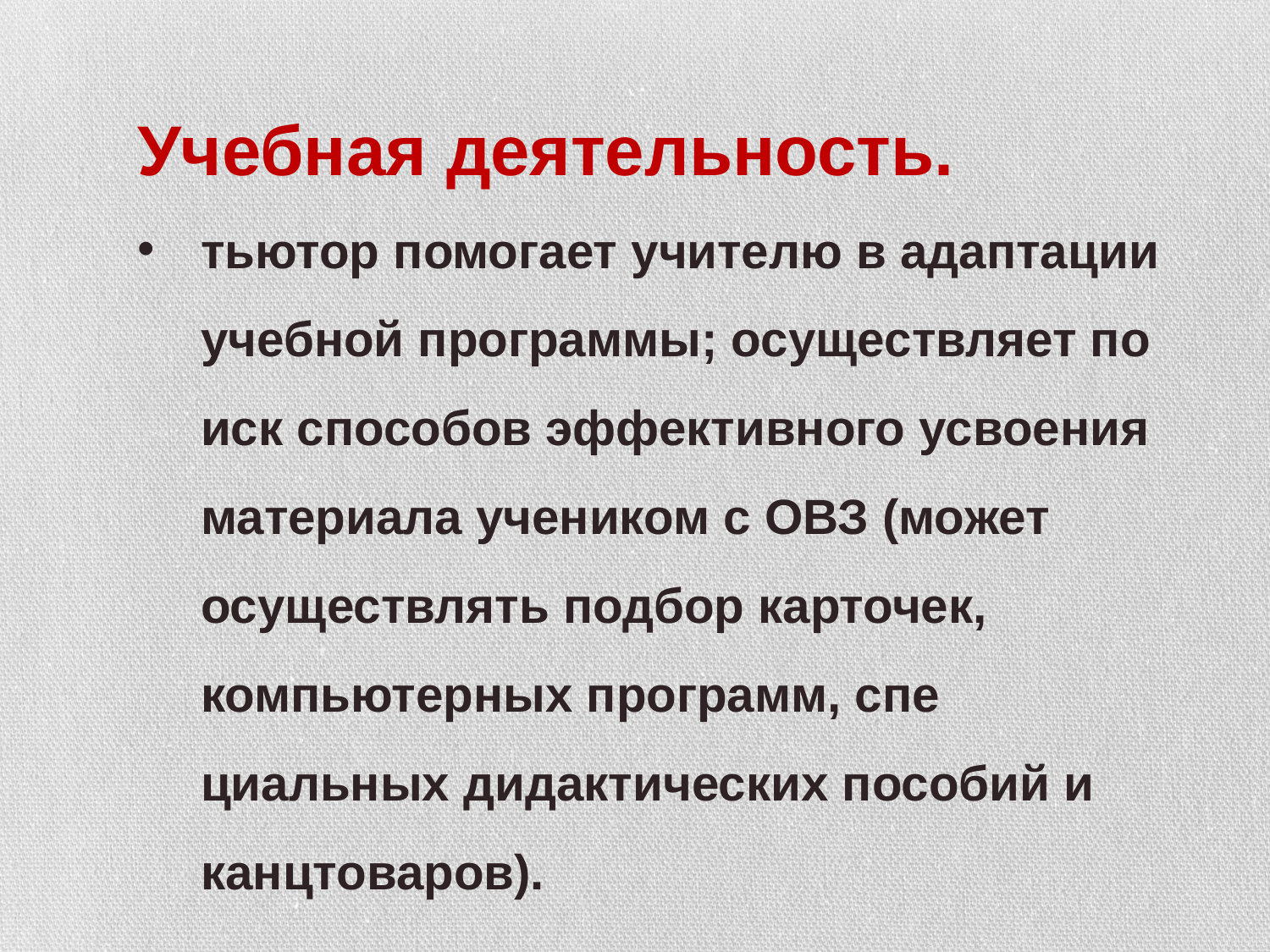

Учебная деятельность.
тьютор помогает учителю в адаптации учеб­ной программы; осуществляет по­иск способов эффективного усвое­ния материала учеником с ОВЗ (мо­жет осуществлять подбор карто­чек, компьютерных программ, спе­циальных дидактических пособий и канцтоваров).